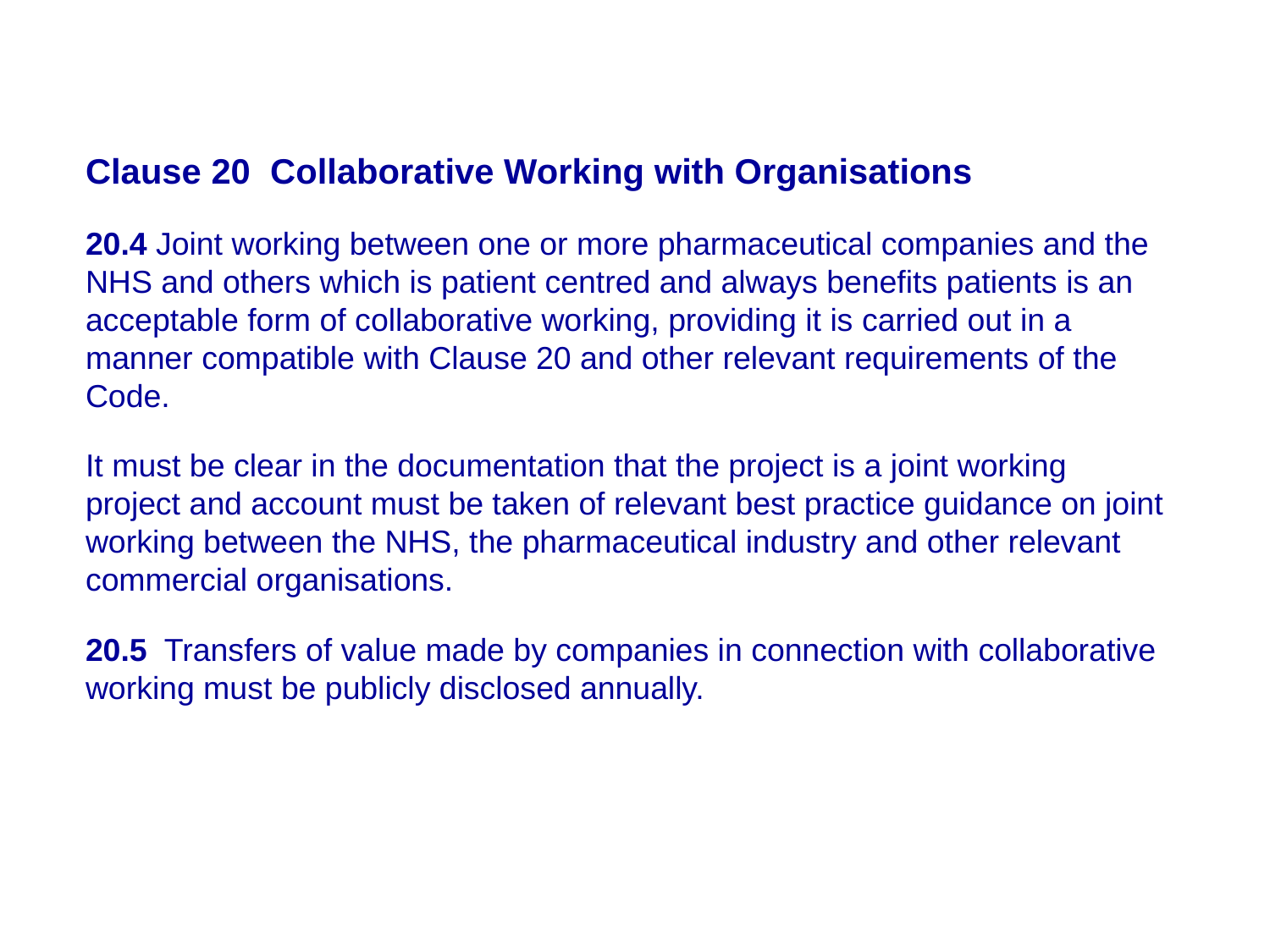

Clause 20  Collaborative Working with Organisations
20.4 Joint working between one or more pharmaceutical companies and the NHS and others which is patient centred and always benefits patients is an acceptable form of collaborative working, providing it is carried out in a manner compatible with Clause 20 and other relevant requirements of the Code.
It must be clear in the documentation that the project is a joint working project and account must be taken of relevant best practice guidance on joint working between the NHS, the pharmaceutical industry and other relevant commercial organisations.
20.5  Transfers of value made by companies in connection with collaborative working must be publicly disclosed annually.